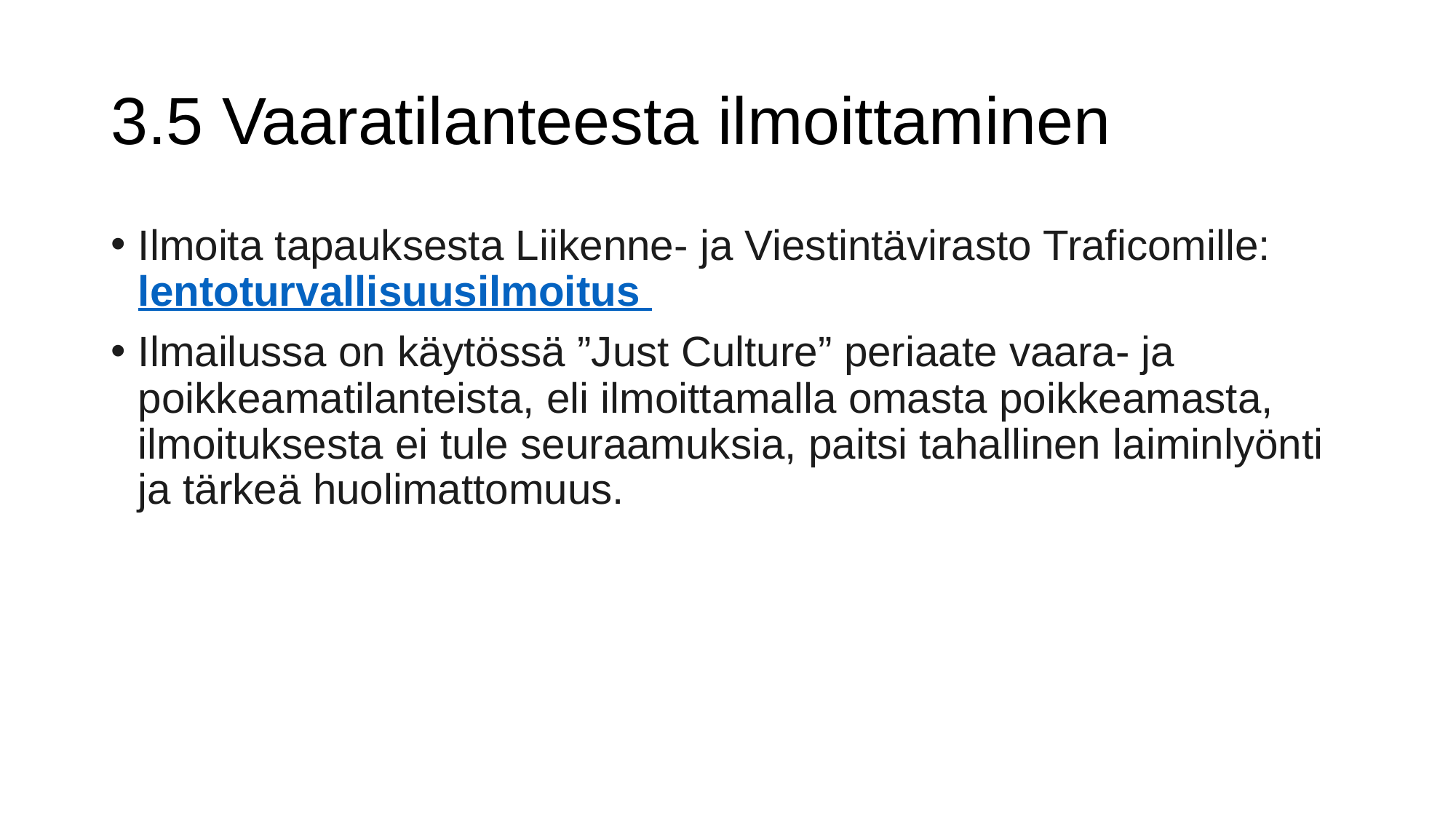

# 3.5 Vaaratilanteesta ilmoittaminen
Ilmoita tapauksesta Liikenne- ja Viestintävirasto Traficomille: lentoturvallisuusilmoitus
Ilmailussa on käytössä ”Just Culture” periaate vaara- ja poikkeamatilanteista, eli ilmoittamalla omasta poikkeamasta, ilmoituksesta ei tule seuraamuksia, paitsi tahallinen laiminlyönti ja tärkeä huolimattomuus.